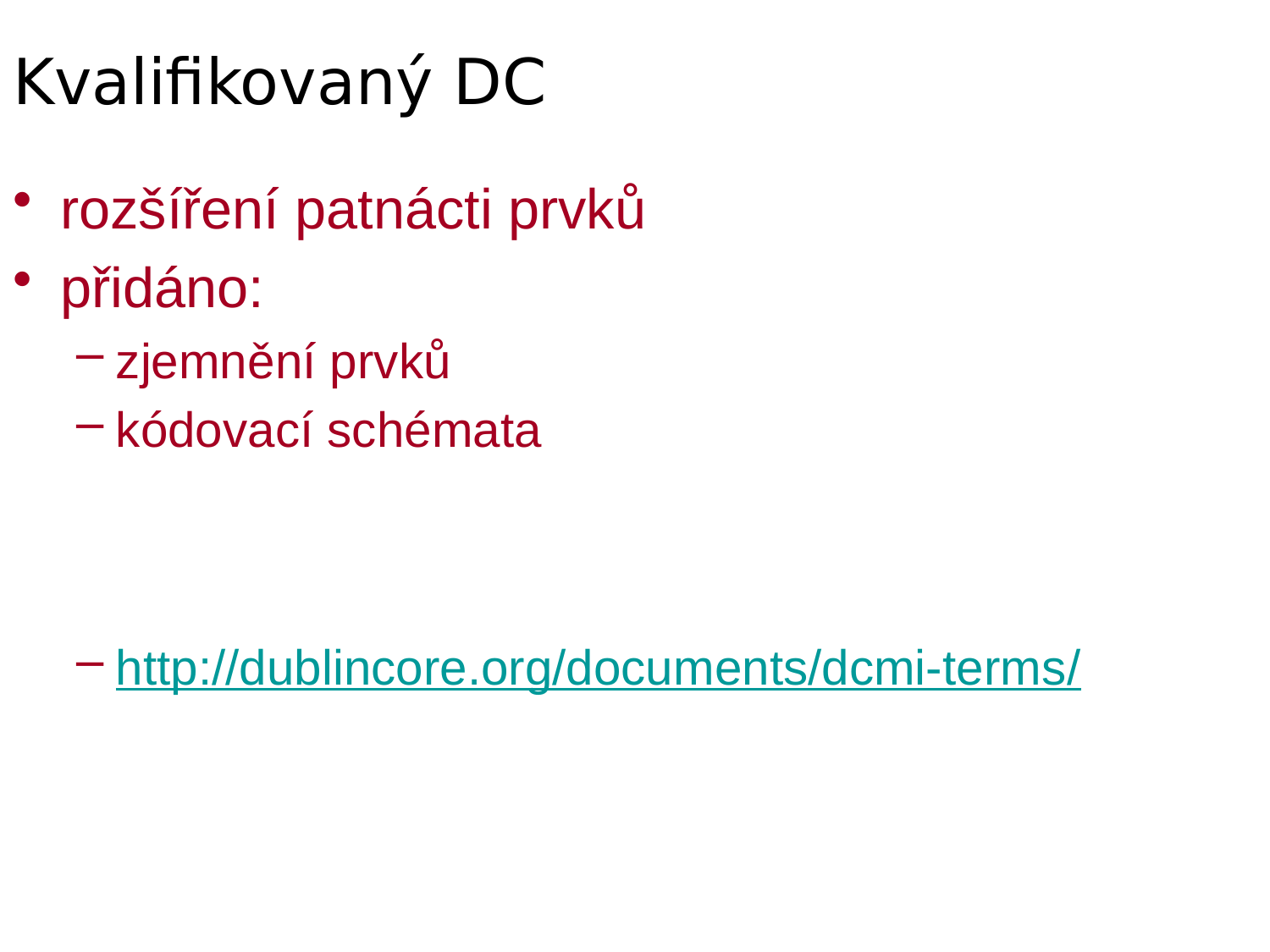

# Kvalifikovaný DC
rozšíření patnácti prvků
přidáno:
zjemnění prvků
kódovací schémata

http://dublincore.org/documents/dcmi-terms/